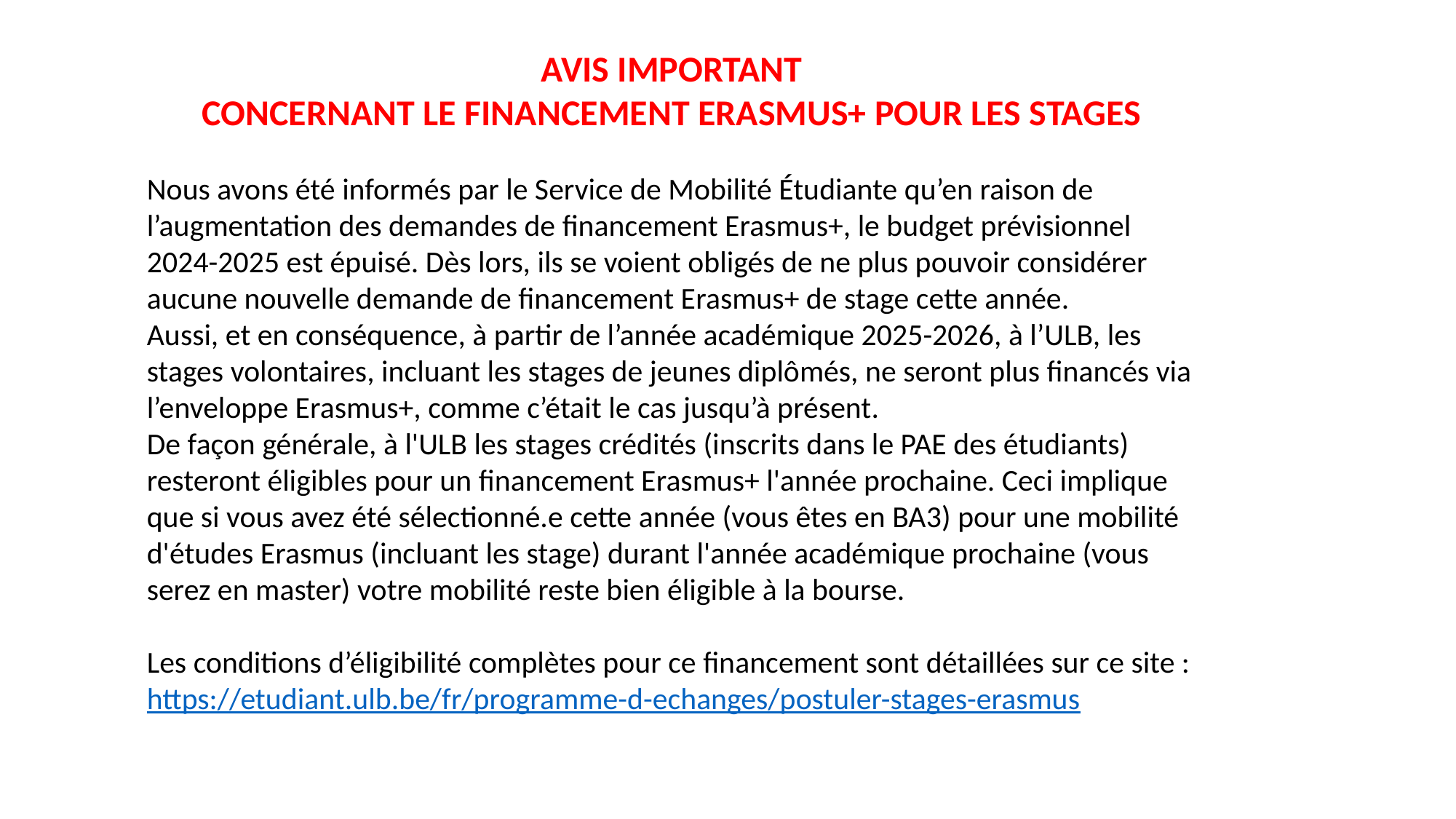

AVIS IMPORTANT
CONCERNANT LE FINANCEMENT ERASMUS+ POUR LES STAGES

Nous avons été informés par le Service de Mobilité Étudiante qu’en raison de l’augmentation des demandes de financement Erasmus+, le budget prévisionnel 2024-2025 est épuisé. Dès lors, ils se voient obligés de ne plus pouvoir considérer aucune nouvelle demande de financement Erasmus+ de stage cette année.
Aussi, et en conséquence, à partir de l’année académique 2025-2026, à l’ULB, les stages volontaires, incluant les stages de jeunes diplômés, ne seront plus financés via l’enveloppe Erasmus+, comme c’était le cas jusqu’à présent.
De façon générale, à l'ULB les stages crédités (inscrits dans le PAE des étudiants) resteront éligibles pour un financement Erasmus+ l'année prochaine. Ceci implique que si vous avez été sélectionné.e cette année (vous êtes en BA3) pour une mobilité d'études Erasmus (incluant les stage) durant l'année académique prochaine (vous serez en master) votre mobilité reste bien éligible à la bourse.

Les conditions d’éligibilité complètes pour ce financement sont détaillées sur ce site : https://etudiant.ulb.be/fr/programme-d-echanges/postuler-stages-erasmus